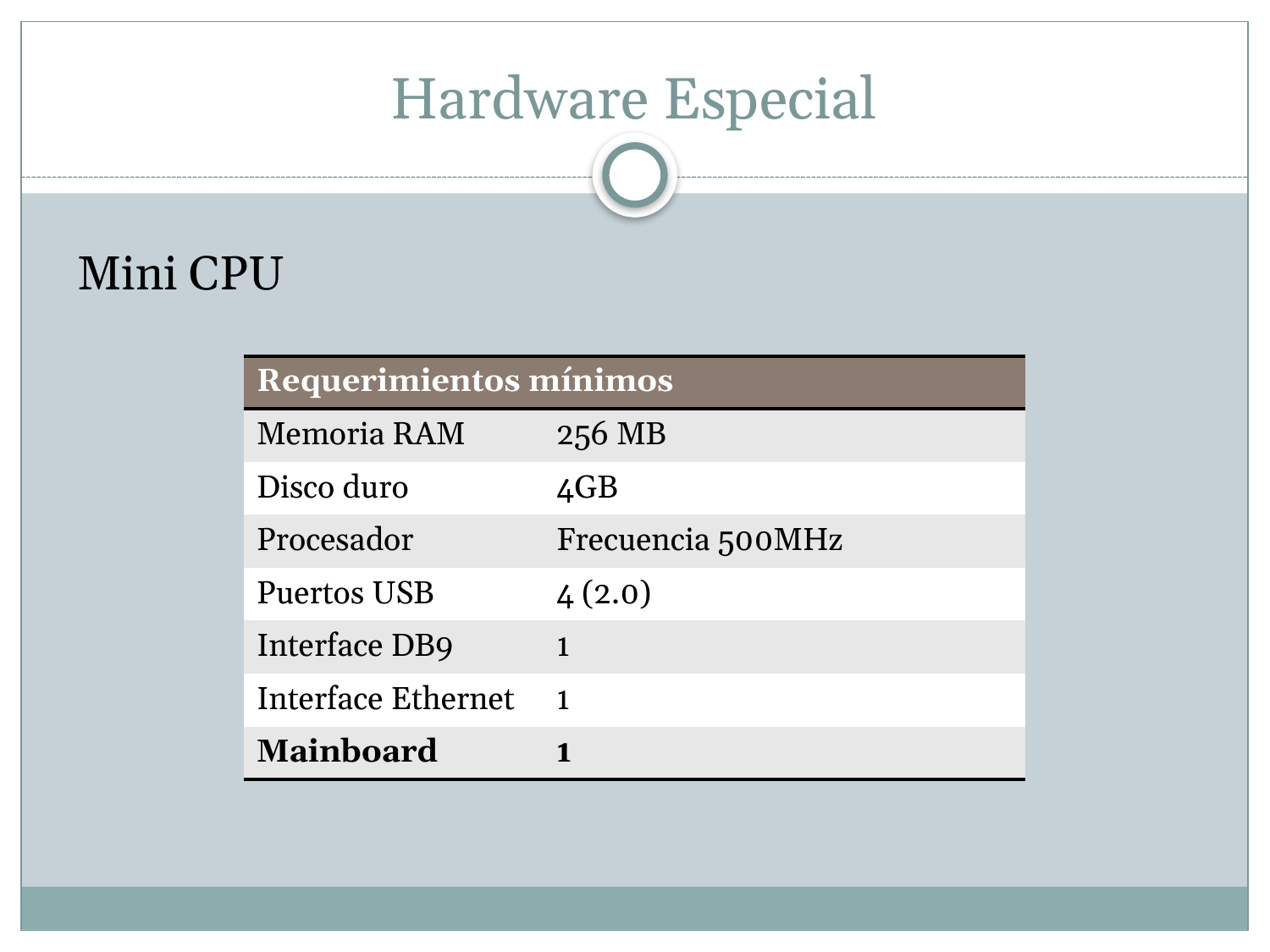

# Hardware Especial
Mini CPU
| Requerimientos mínimos |  |
| --- | --- |
| Memoria RAM | 256 MB |
| Disco duro | 4GB |
| Procesador | Frecuencia 500MHz |
| Puertos USB | 4 (2.0) |
| Interface DB9 | 1 |
| Interface Ethernet | 1 |
| Mainboard | 1 |